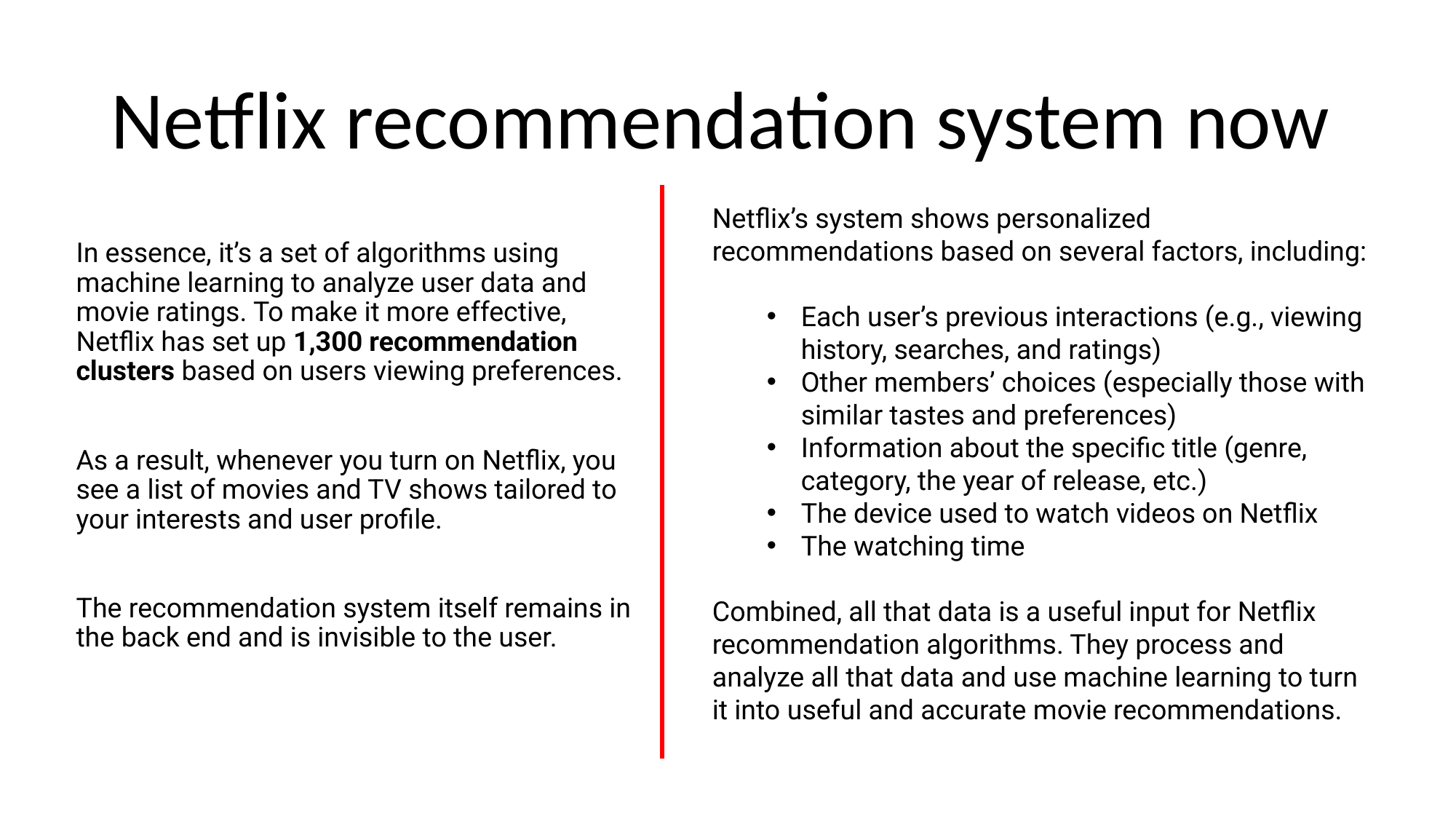

# Netflix recommendation system now
Netflix’s system shows personalized recommendations based on several factors, including:

Each user’s previous interactions (e.g., viewing history, searches, and ratings)
Other members’ choices (especially those with similar tastes and preferences)
Information about the specific title (genre, category, the year of release, etc.)
The device used to watch videos on Netflix
The watching time

Combined, all that data is a useful input for Netflix recommendation algorithms. They process and analyze all that data and use machine learning to turn it into useful and accurate movie recommendations.
In essence, it’s a set of algorithms using machine learning to analyze user data and movie ratings. To make it more effective, Netflix has set up 1,300 recommendation clusters based on users viewing preferences.

As a result, whenever you turn on Netflix, you see a list of movies and TV shows tailored to your interests and user profile.

The recommendation system itself remains in the back end and is invisible to the user.